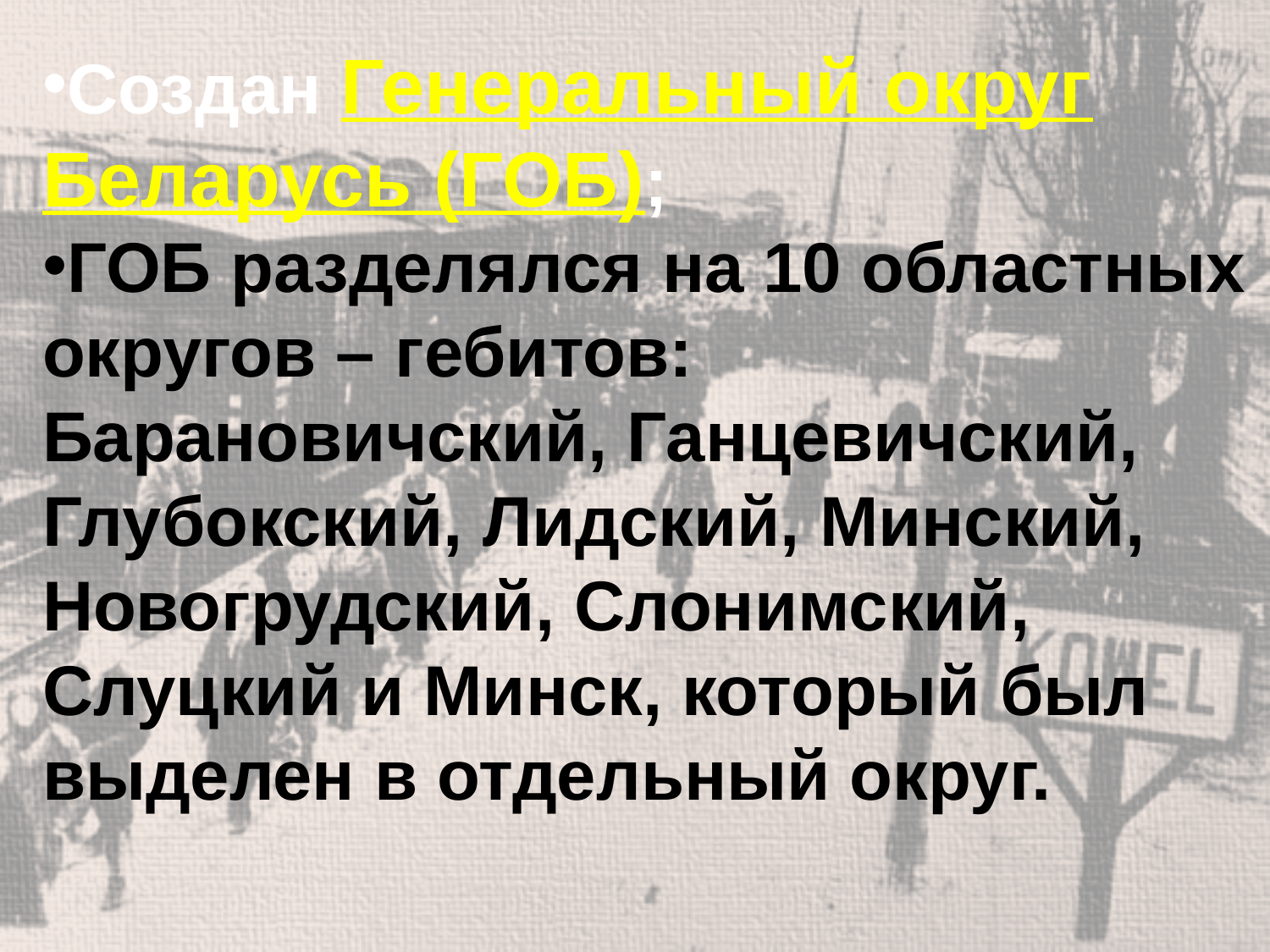

Создан Генеральный округ Беларусь (ГОБ);
ГОБ разделялся на 10 областных округов – гебитов: Барановичский, Ганцевичский, Глубокский, Лидский, Минский, Новогрудский, Слонимский, Слуцкий и Минск, который был выделен в отдельный округ.